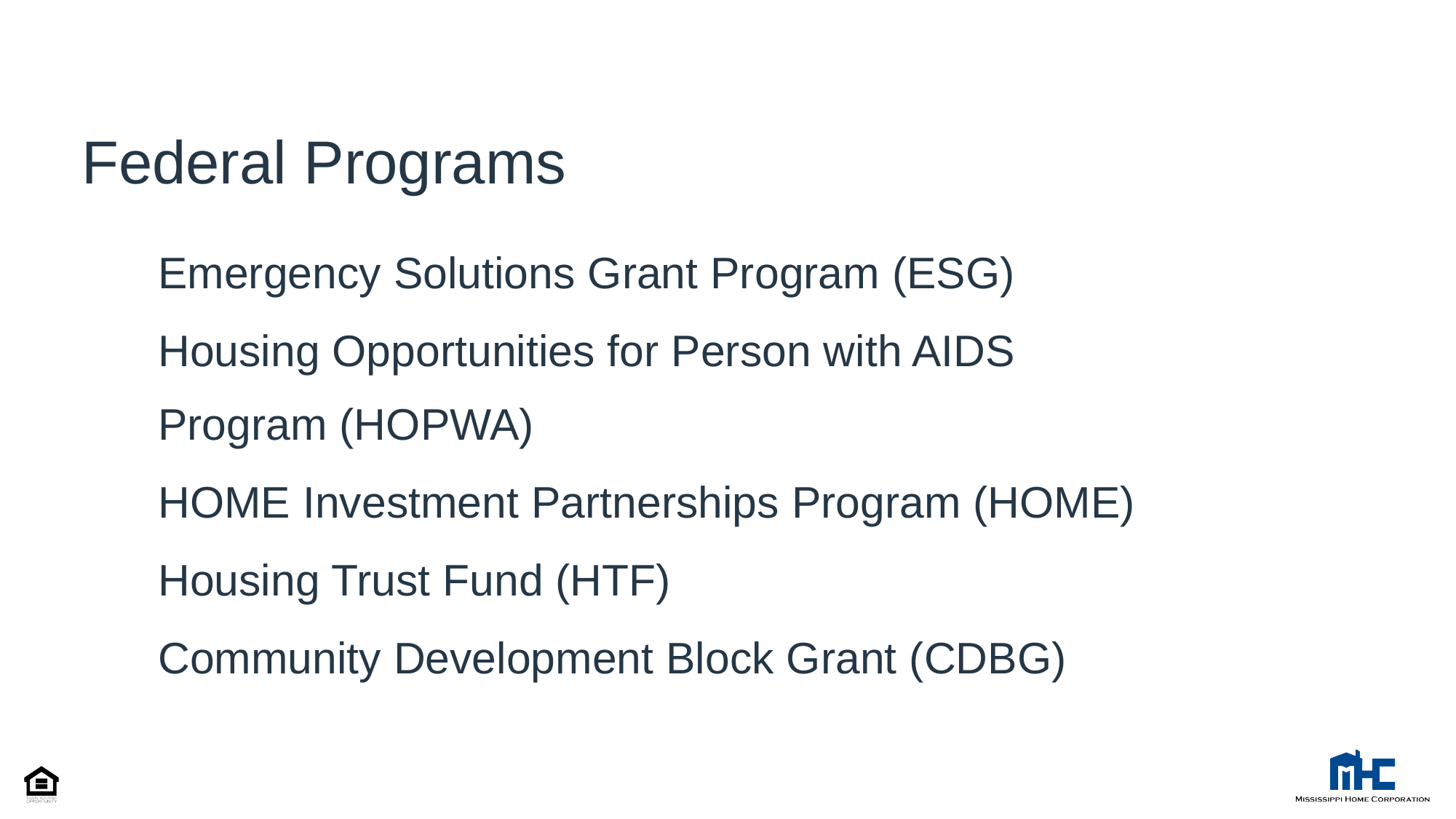

# Federal Programs

Emergency Solutions Grant Program (ESG)
Housing Opportunities for Person with AIDS Program (HOPWA)
HOME Investment Partnerships Program (HOME)
Housing Trust Fund (HTF)
Community Development Block Grant (CDBG)